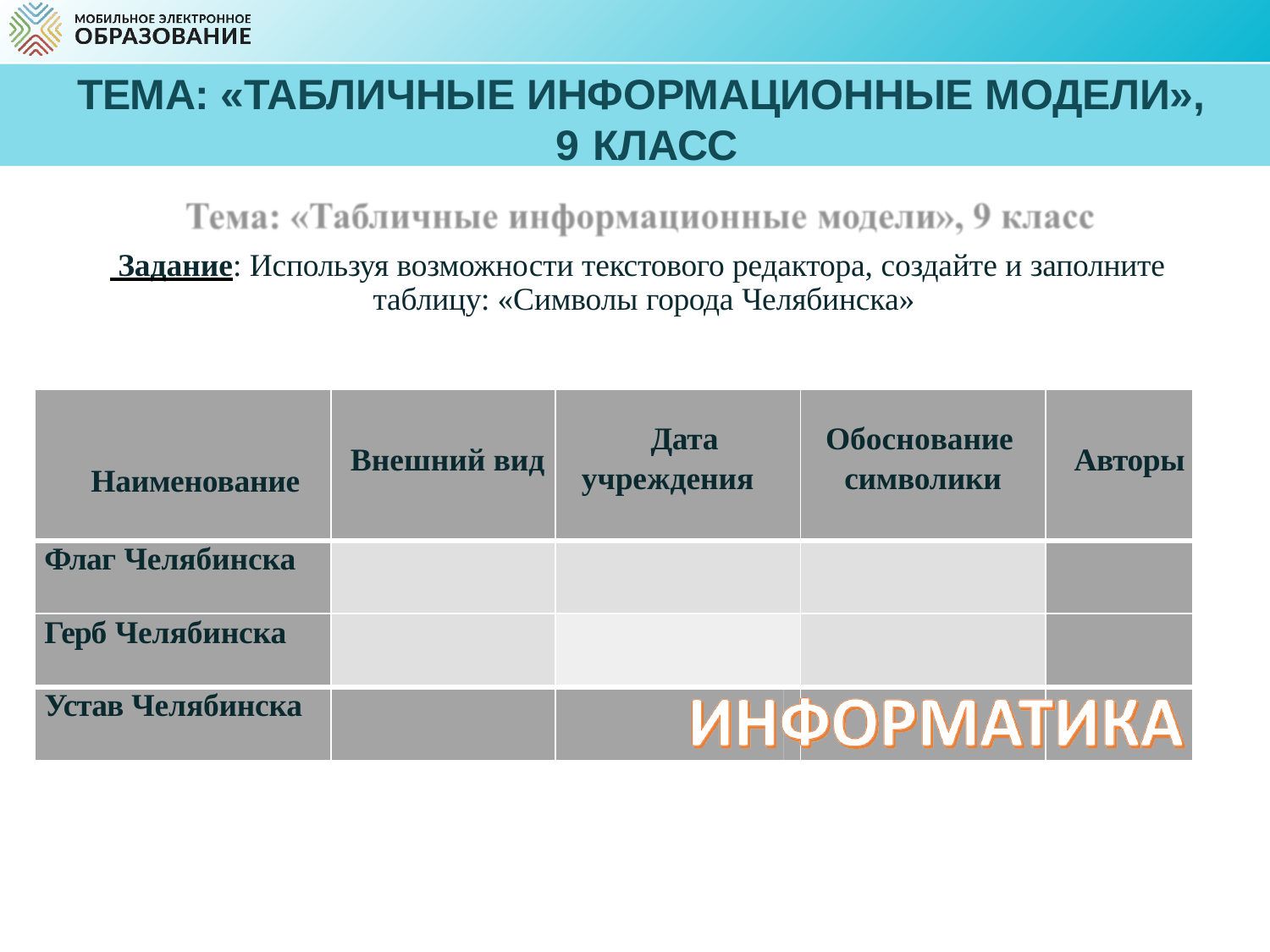

# Тема: «Табличные информационные модели», 9 класс

 Задание: Используя возможности текстового редактора, создайте и заполните  таблицу: «Символы города Челябинска»
| Наименование | Внешний вид | Дата учреждения | Обоснование символики | Авторы |
| --- | --- | --- | --- | --- |
| Флаг Челябинска |  |  |  |  |
| Герб Челябинска |  |  |  |  |
| Устав Челябинска |  |  |  |  |